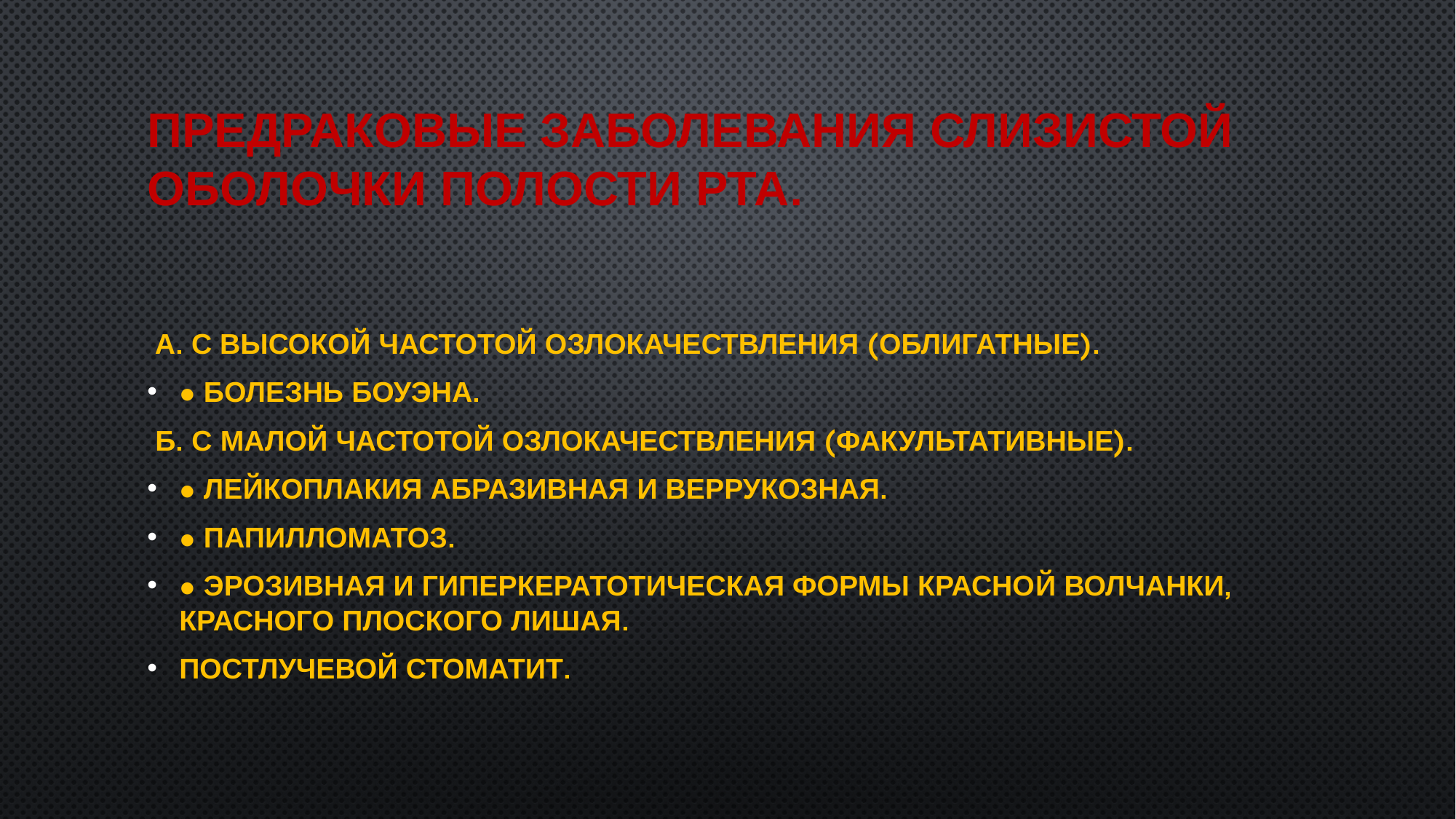

# Предраковые заболевания слизистой оболочки полости рта.
 А. С высокой частотой озлокачествления (облигатные).
• Болезнь Боуэна.
 Б. С малой частотой озлокачествления (факультативные).
• Лейкоплакия абразивная и веррукозная.
• Папилломатоз.
• Эрозивная и гиперкератотическая формы красной волчанки, красного плоского лишая.
Постлучевой стоматит.